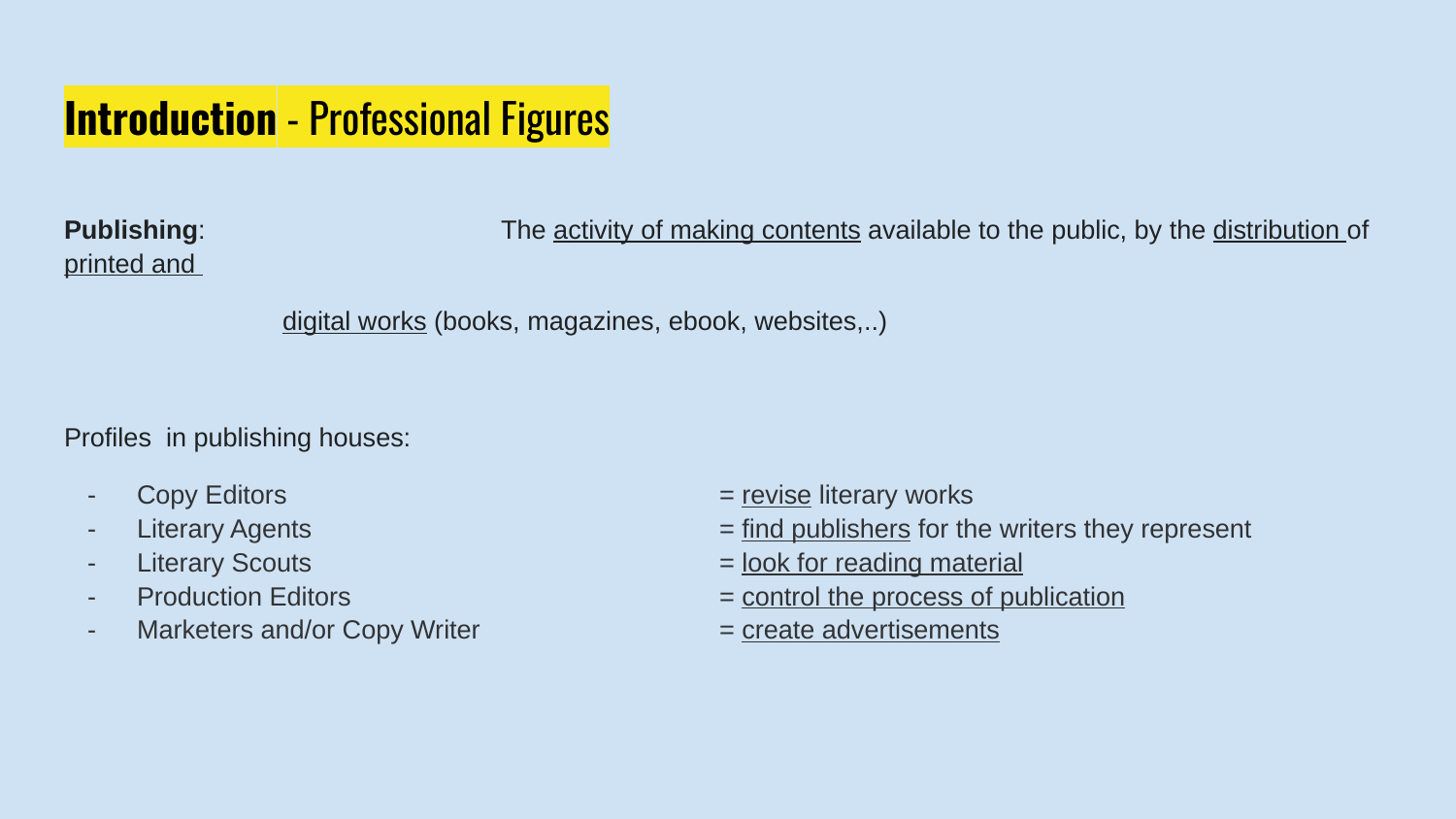

# Introduction - Professional Figures
Publishing: 		The activity of making contents available to the public, by the distribution of printed and
digital works (books, magazines, ebook, websites,..)

Profiles  in publishing houses:
Copy Editors                                                	= revise literary works
Literary Agents                                                	= find publishers for the writers they represent
Literary Scouts                                                	= look for reading material
Production Editors                                    	= control the process of publication
Marketers and/or Copy Writer              	= create advertisements